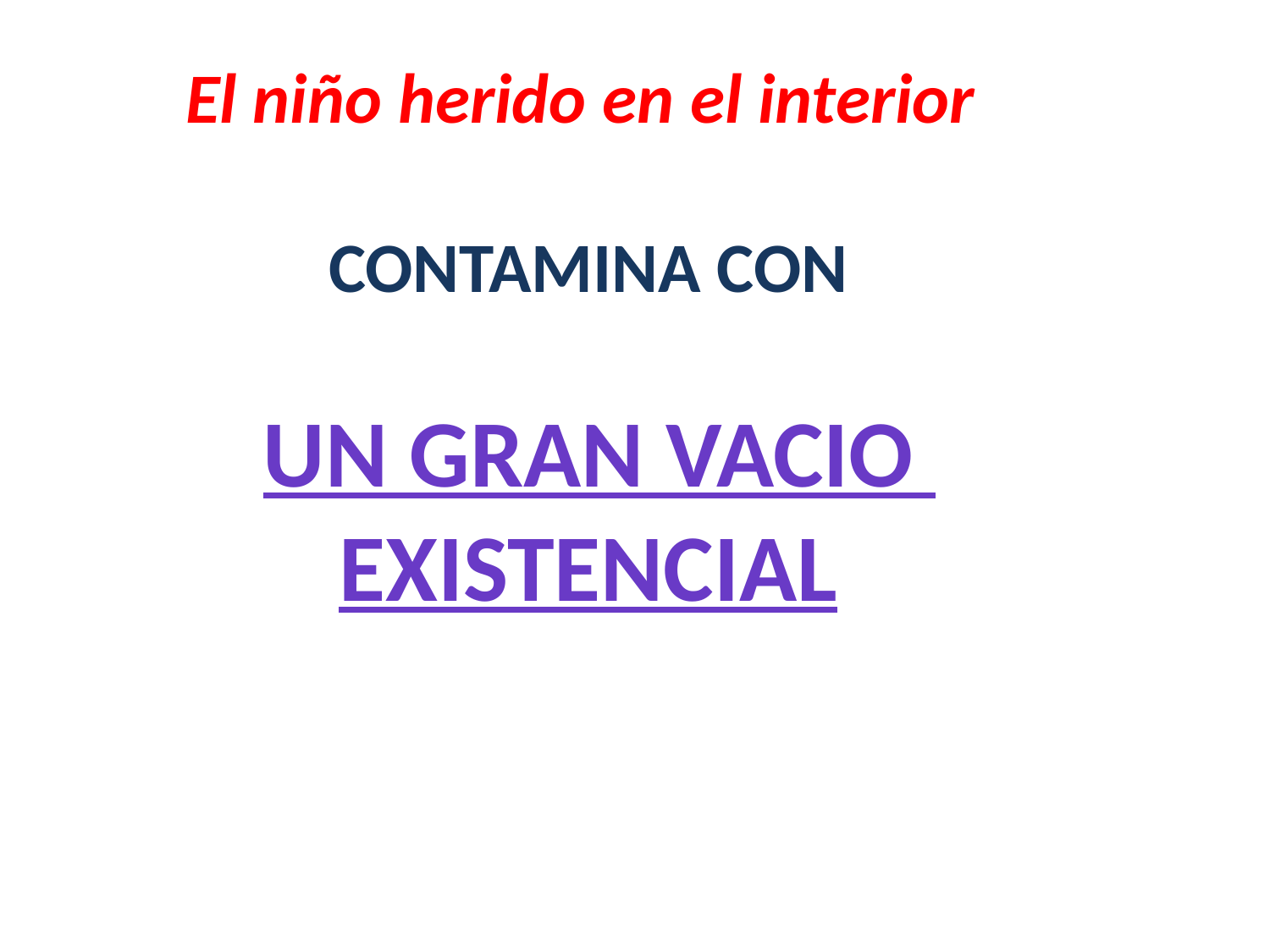

# El niño herido en el interior CONTAMINA CON UN GRAN VACIO EXISTENCIAL